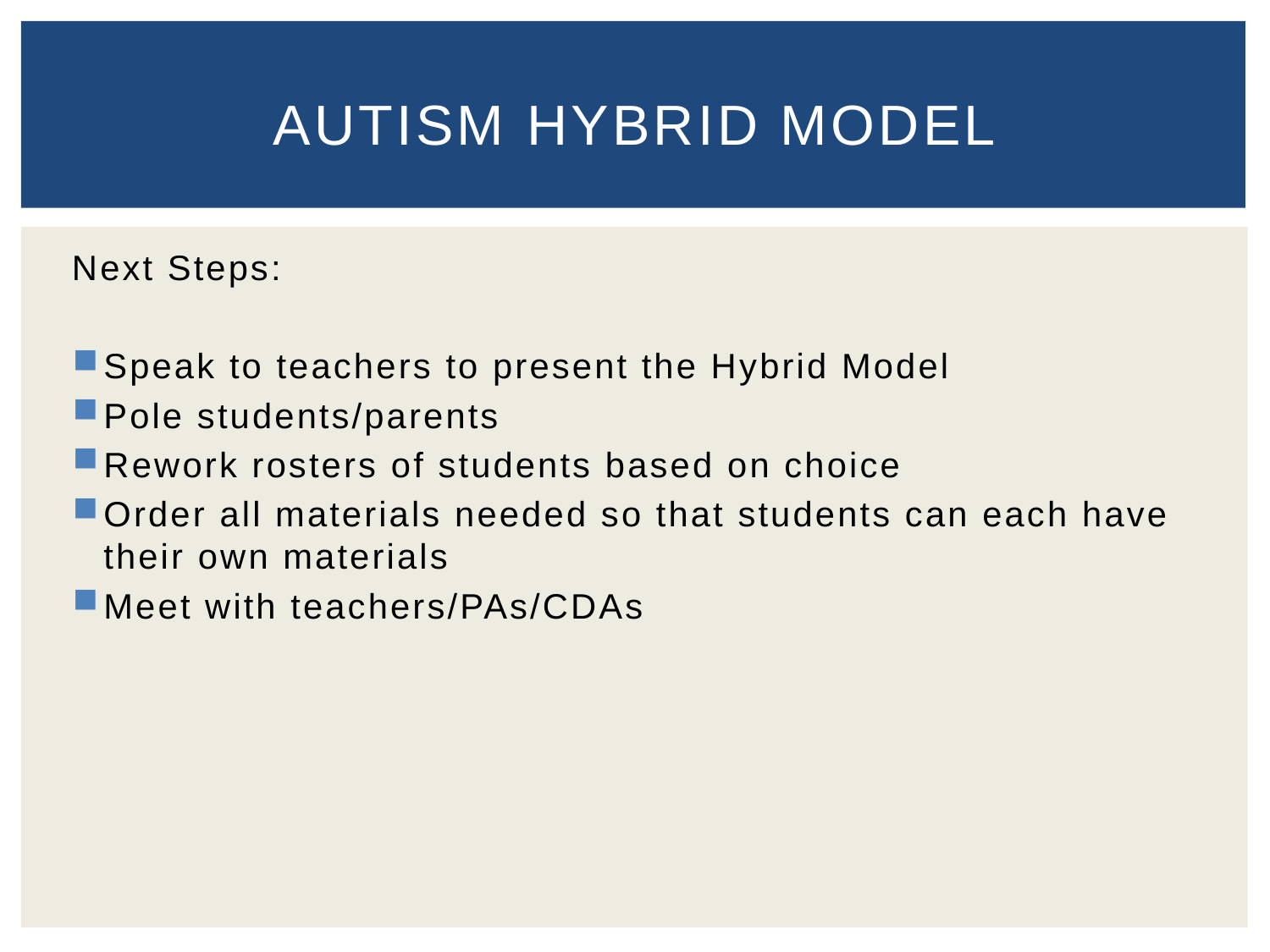

# Autism Hybrid Model
Next Steps:

Speak to teachers to present the Hybrid Model
Pole students/parents
Rework rosters of students based on choice
Order all materials needed so that students can each have their own materials
Meet with teachers/PAs/CDAs